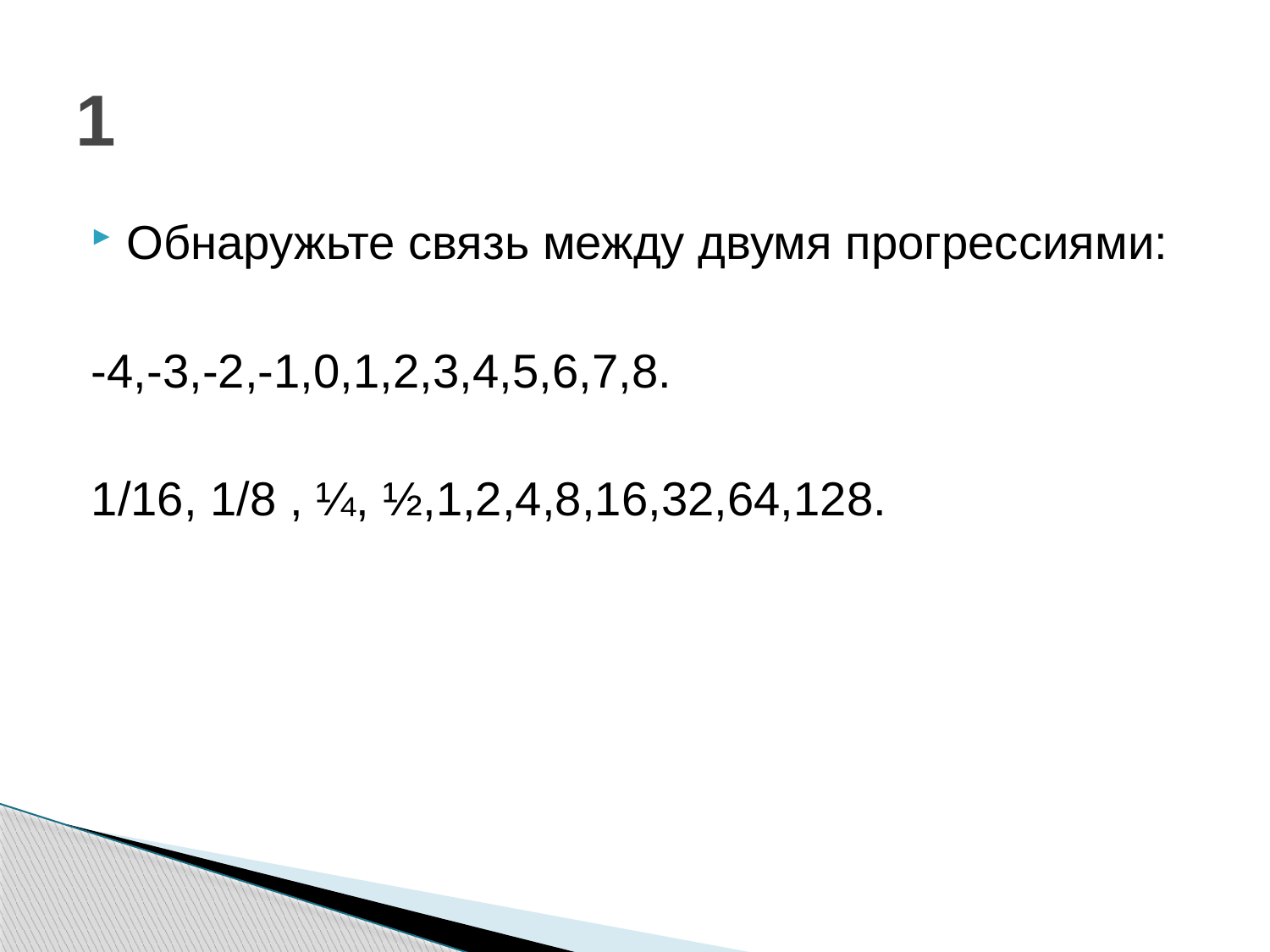

# 1
Обнаружьте связь между двумя прогрессиями:

-4,-3,-2,-1,0,1,2,3,4,5,6,7,8.

1/16, 1/8 , ¼, ½,1,2,4,8,16,32,64,128.